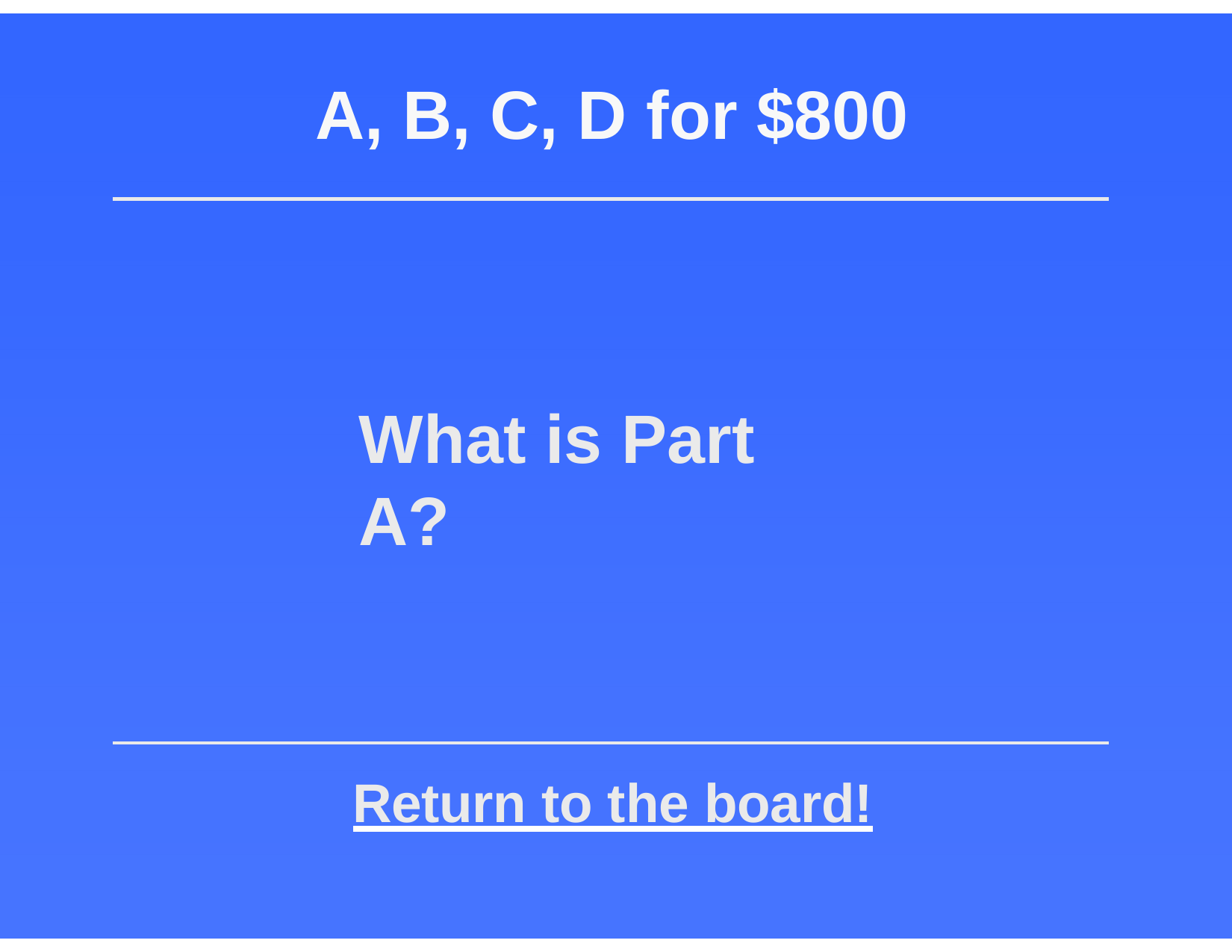

# A, B, C, D for $800

What is Part A?

Return to the board!